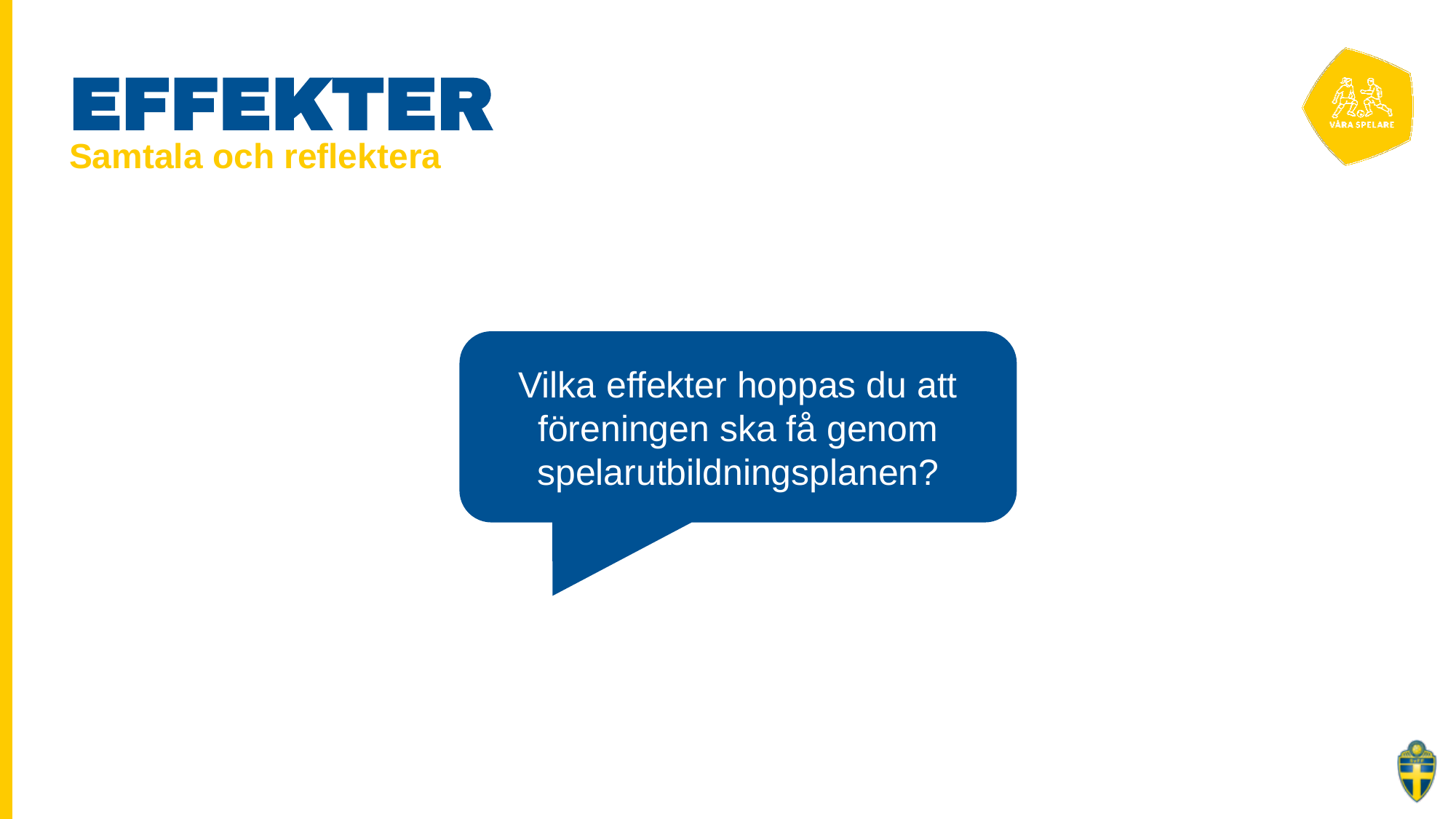

# EFFEKTER
Samtala och reflektera
Vilka effekter hoppas du att föreningen ska få genom spelarutbildningsplanen?